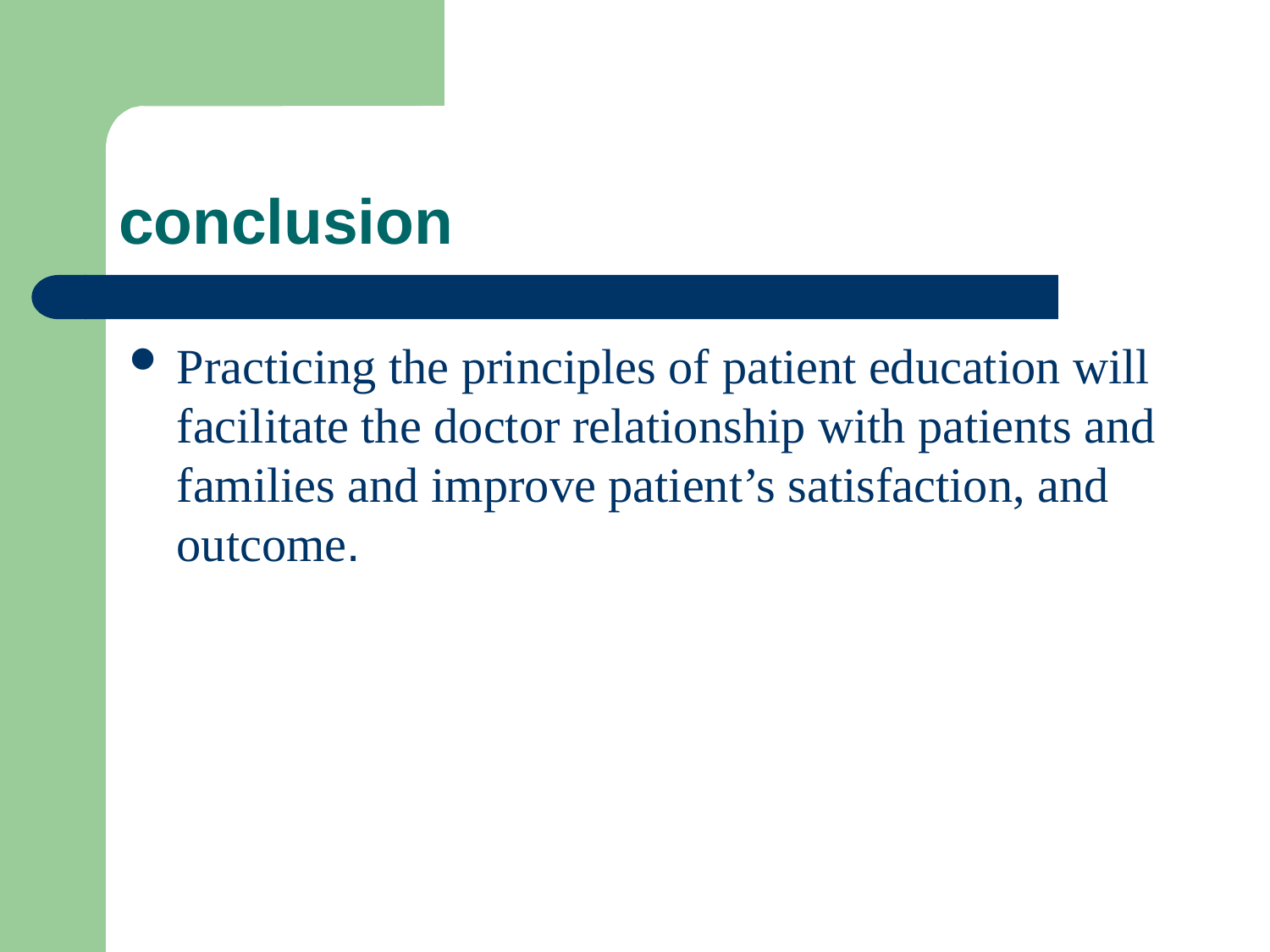

# conclusion
Practicing the principles of patient education will facilitate the doctor relationship with patients and families and improve patient’s satisfaction, and outcome.